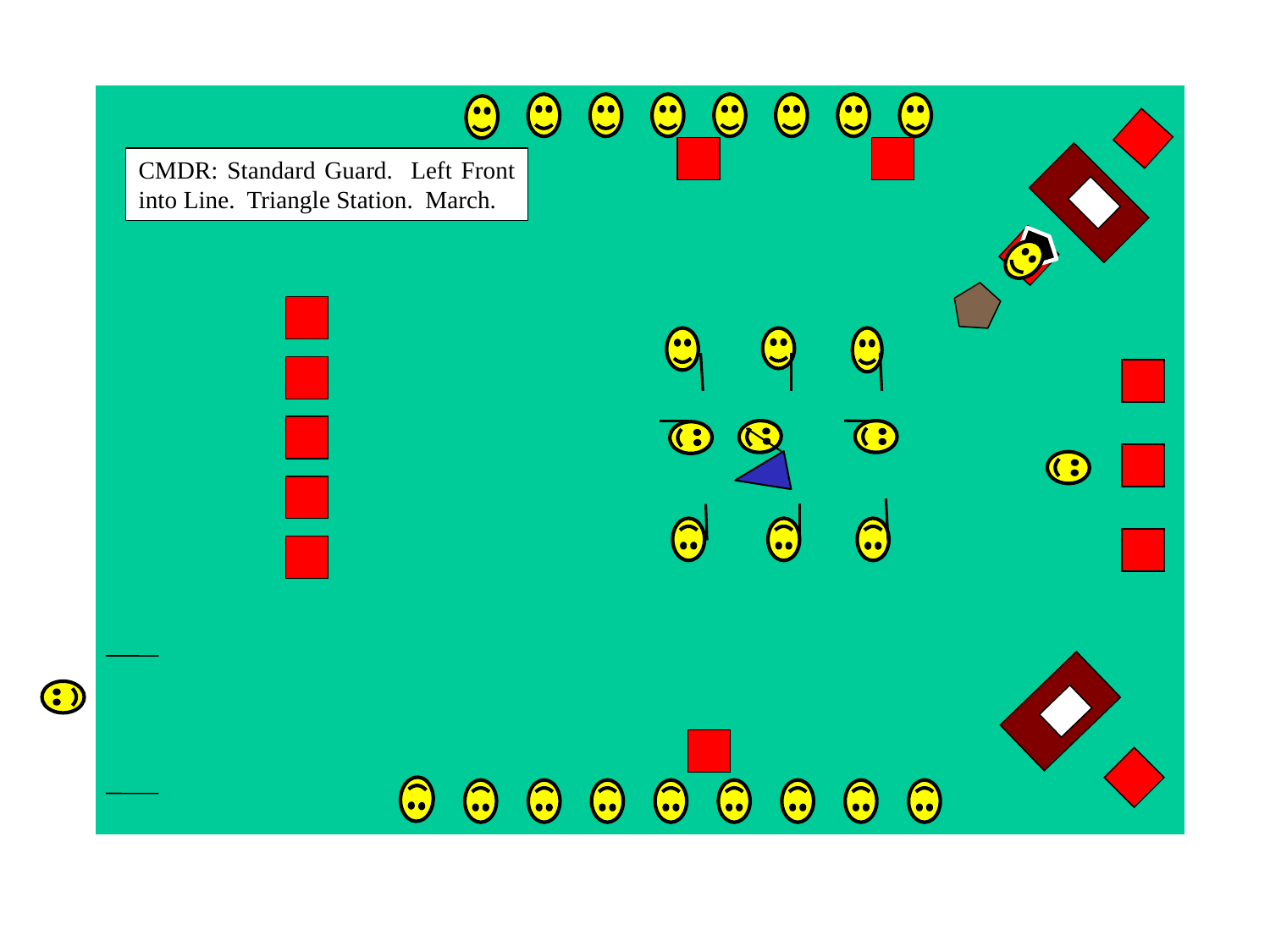

CMDR: Standard Guard.  Left Front into Line.  Triangle Station.  March.